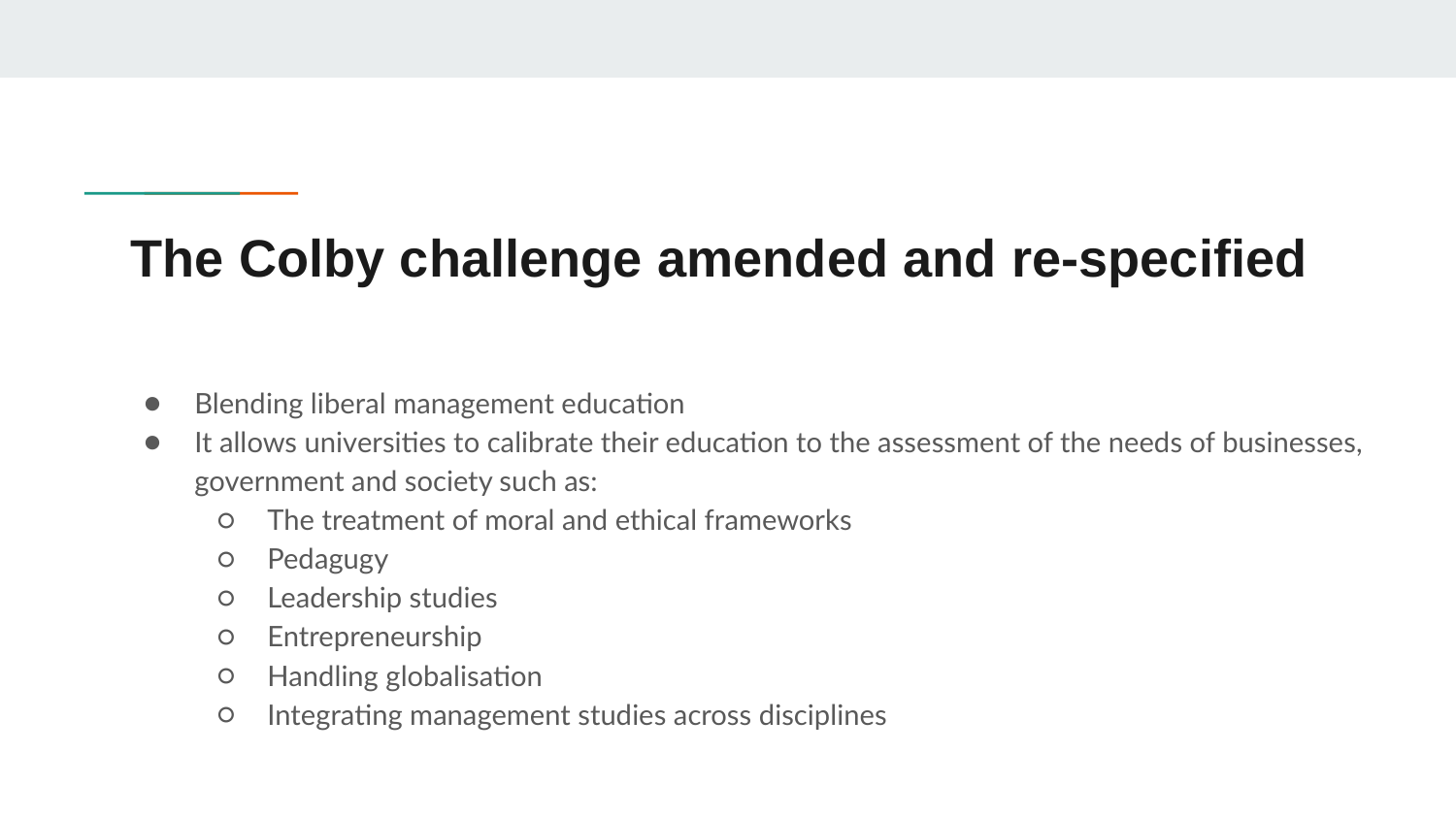

# The Colby challenge amended and re-specified
Blending liberal management education
It allows universities to calibrate their education to the assessment of the needs of businesses, government and society such as:
The treatment of moral and ethical frameworks
Pedagugy
Leadership studies
Entrepreneurship
Handling globalisation
Integrating management studies across disciplines